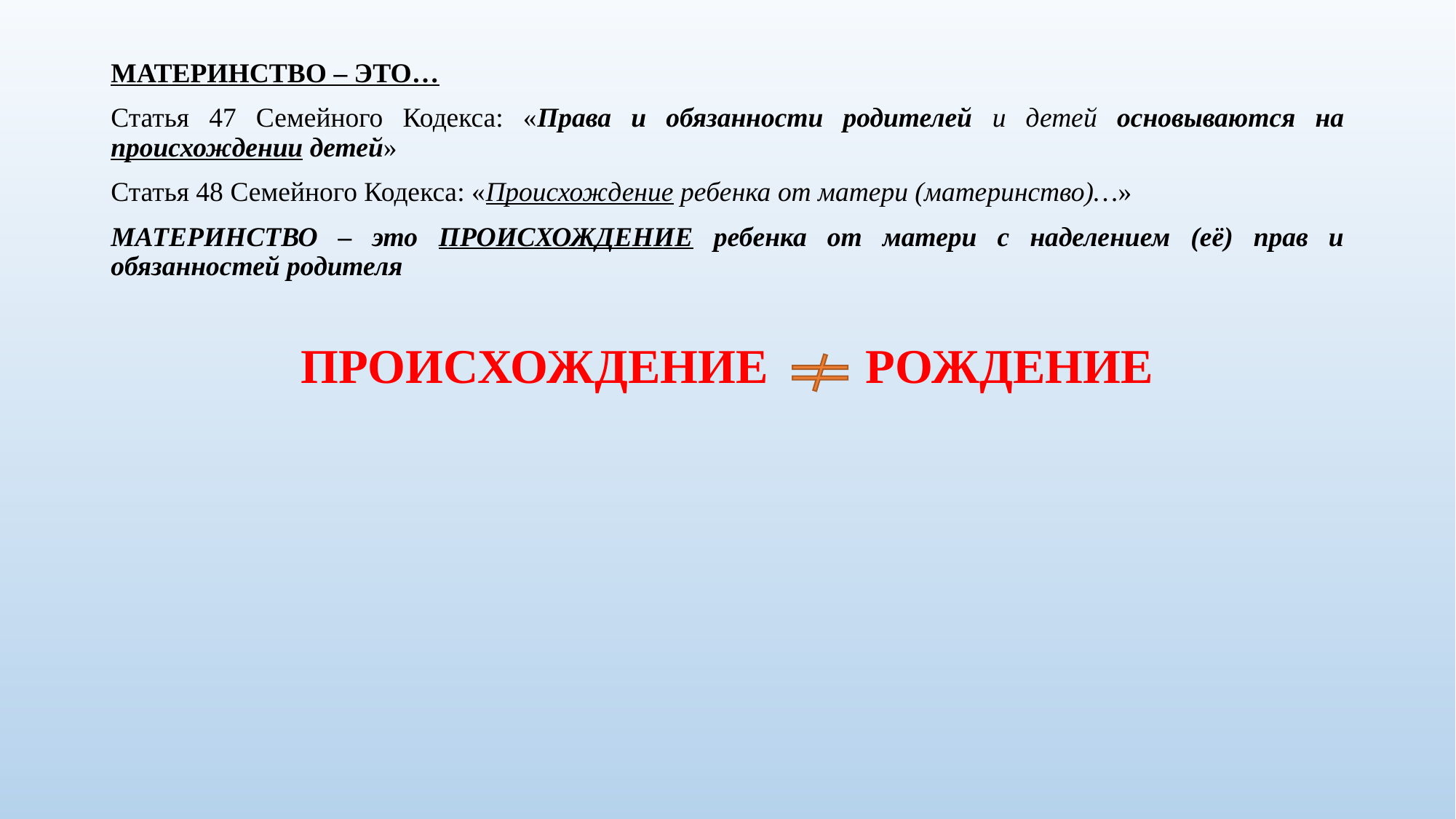

МАТЕРИНСТВО – ЭТО…
Статья 47 Семейного Кодекса: «Права и обязанности родителей и детей основываются на происхождении детей»
Статья 48 Семейного Кодекса: «Происхождение ребенка от матери (материнство)…»
МАТЕРИНСТВО – это ПРОИСХОЖДЕНИЕ ребенка от матери с наделением (её) прав и обязанностей родителя

ПРОИСХОЖДЕНИЕ        РОЖДЕНИЕ